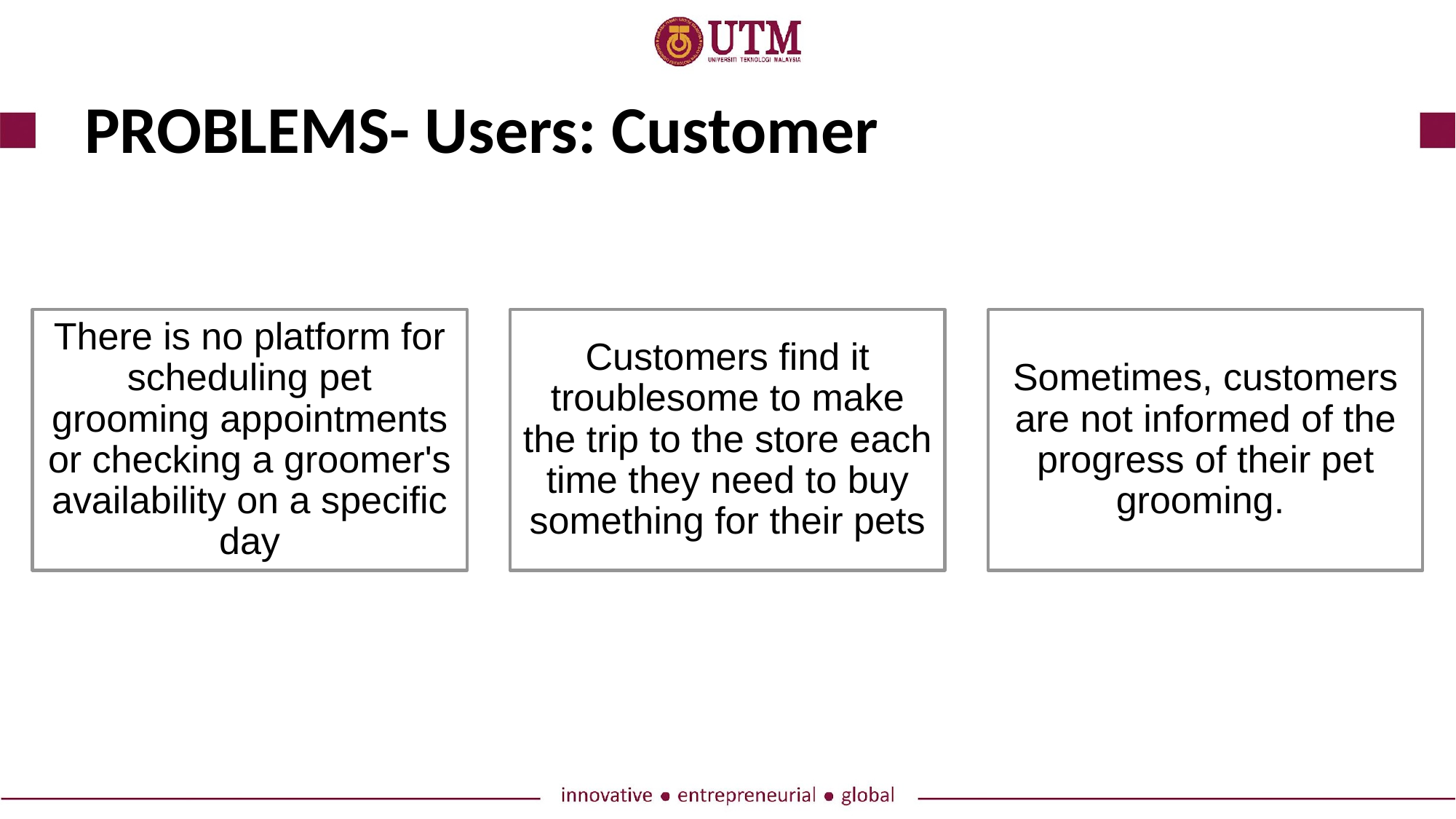

PROBLEMS- Users: Customer
There is no platform for scheduling pet grooming appointments or checking a groomer's availability on a specific day
Customers find it troublesome to make the trip to the store each time they need to buy something for their pets
Sometimes, customers are not informed of the progress of their pet grooming.